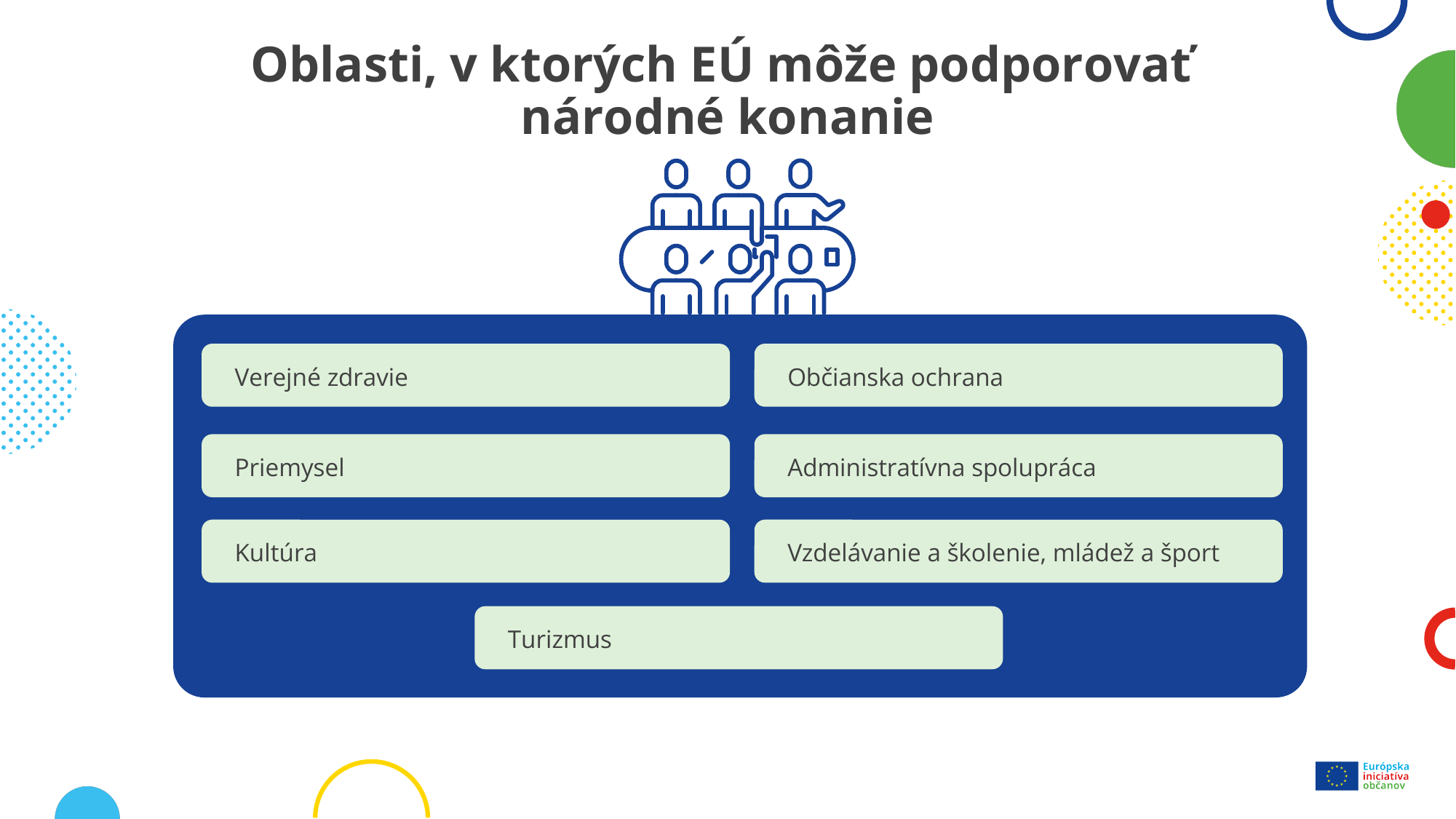

# Oblasti, v ktorých EÚ môže podporovať národné konanie

Verejné zdravie
Občianska ochrana
Priemysel
Administratívna spolupráca
Kultúra
Vzdelávanie a školenie, mládež a šport
Turizmus